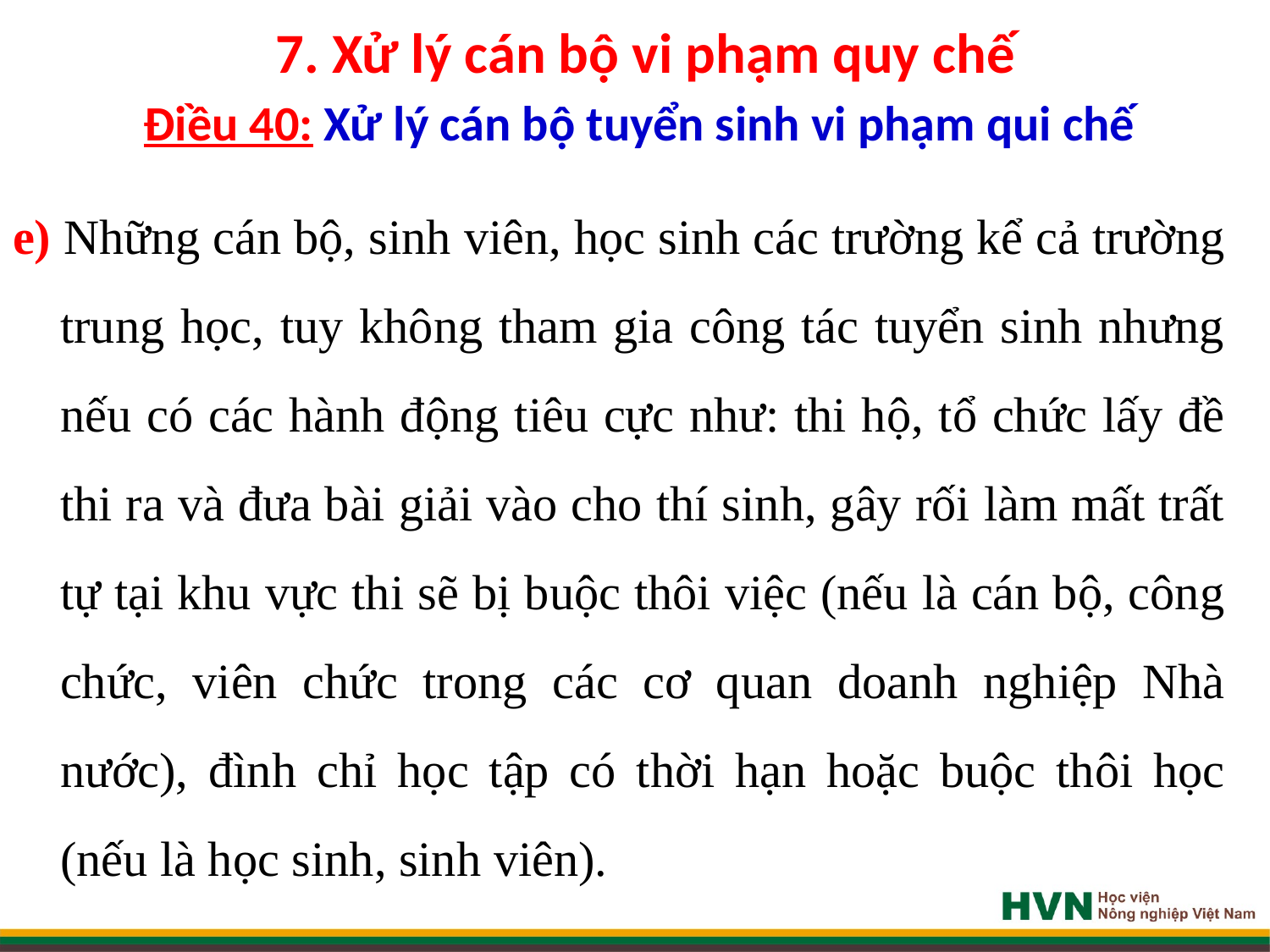

# 7. Xử lý cán bộ vi phạm quy chế Điều 40: Xử lý cán bộ tuyển sinh vi phạm qui chế
e) Những cán bộ, sinh viên, học sinh các trường kể cả trường trung học, tuy không tham gia công tác tuyển sinh nhưng nếu có các hành động tiêu cực như: thi hộ, tổ chức lấy đề thi ra và đưa bài giải vào cho thí sinh, gây rối làm mất trất tự tại khu vực thi sẽ bị buộc thôi việc (nếu là cán bộ, công chức, viên chức trong các cơ quan doanh nghiệp Nhà nước), đình chỉ học tập có thời hạn hoặc buộc thôi học (nếu là học sinh, sinh viên).